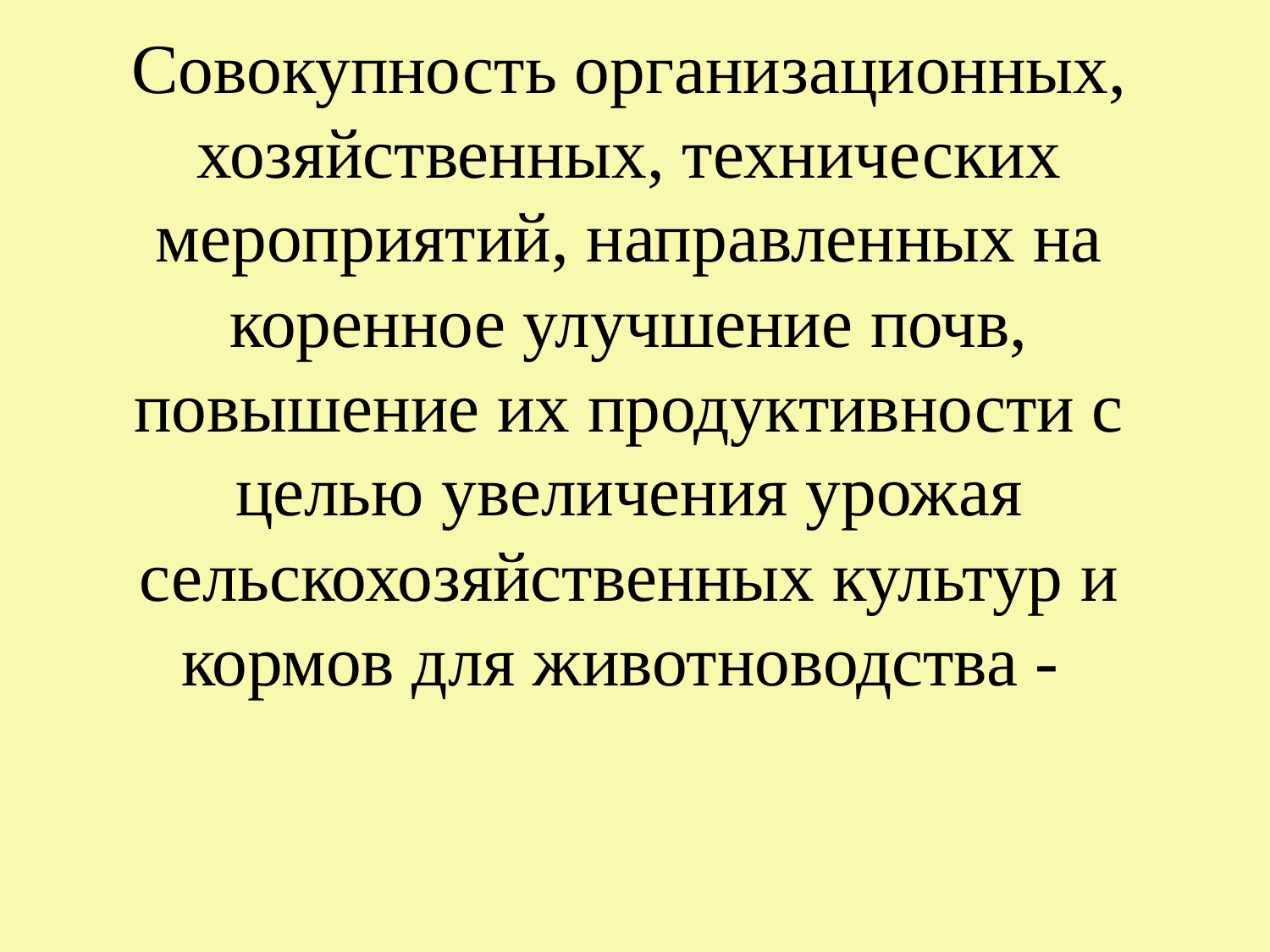

# Совокупность организационных, хозяйственных, технических мероприятий, направленных на коренное улучшение почв, повышение их продуктивности с целью увеличения урожая сельскохозяйственных культур и кормов для животноводства -